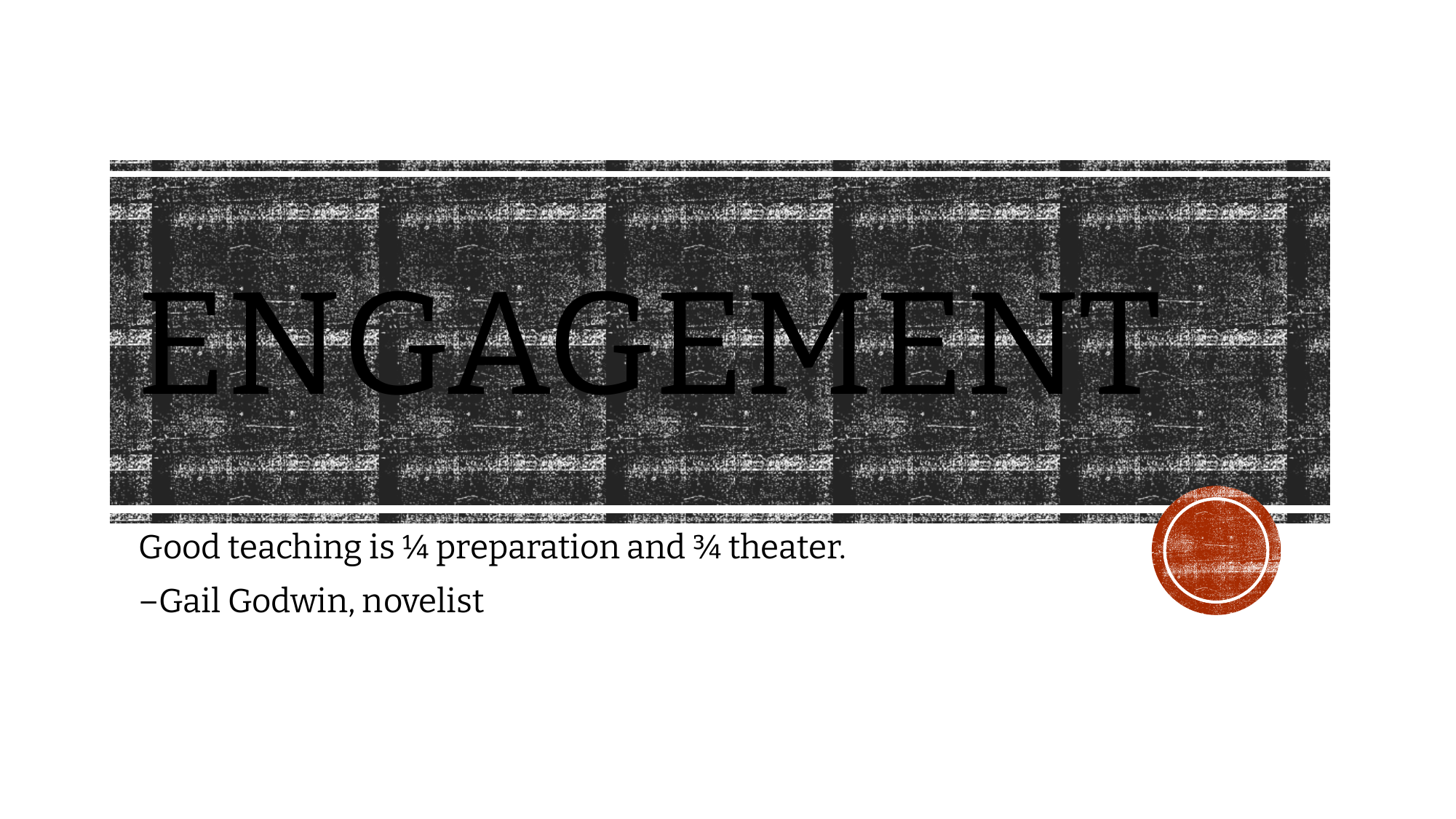

# Engagement
Good teaching is ¼ preparation and ¾ theater.
–Gail Godwin, novelist